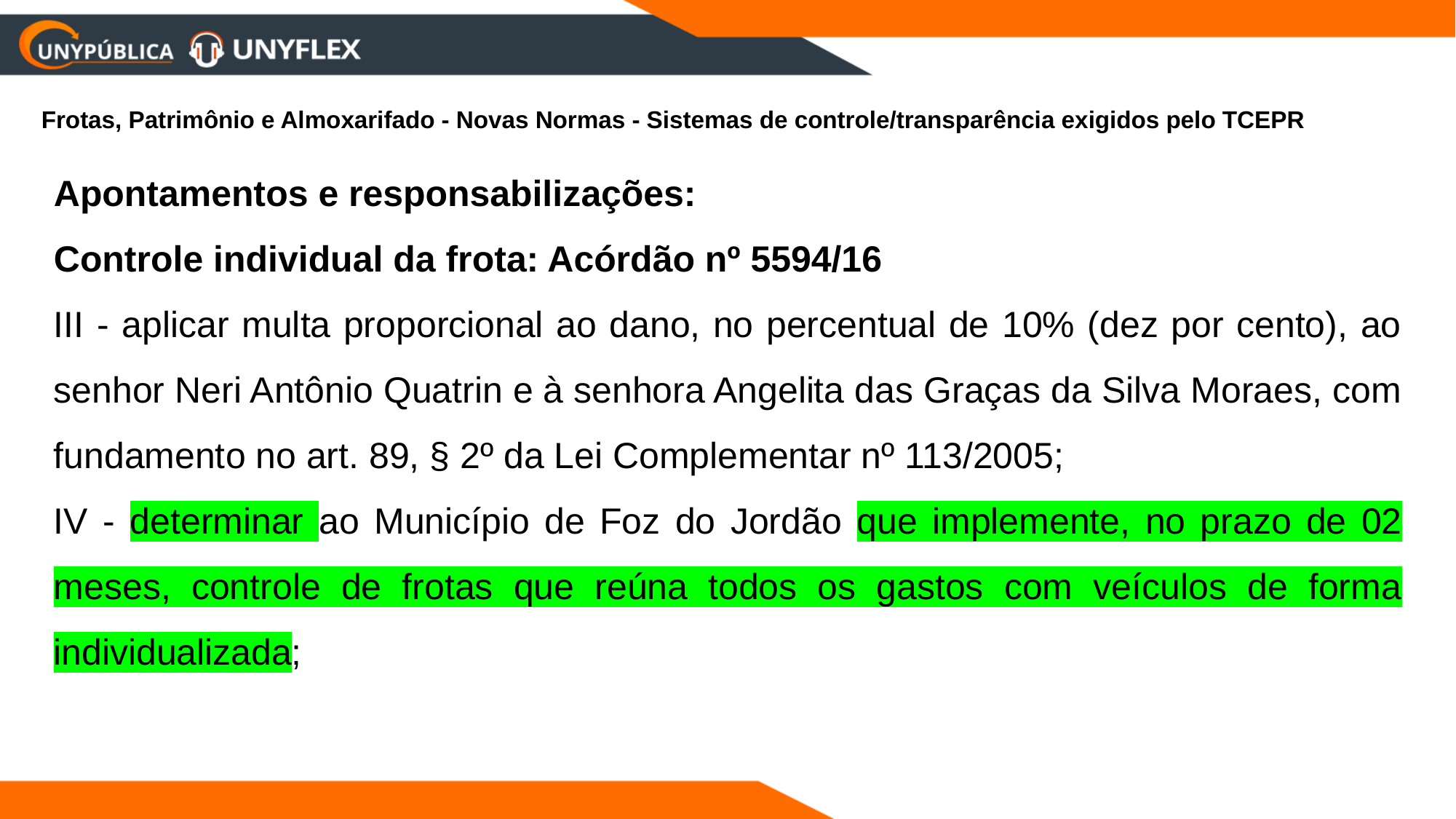

Frotas, Patrimônio e Almoxarifado - Novas Normas - Sistemas de controle/transparência exigidos pelo TCEPR
Apontamentos e responsabilizações:
Controle individual da frota: Acórdão nº 5594/16
III - aplicar multa proporcional ao dano, no percentual de 10% (dez por cento), ao senhor Neri Antônio Quatrin e à senhora Angelita das Graças da Silva Moraes, com fundamento no art. 89, § 2º da Lei Complementar nº 113/2005;
IV - determinar ao Município de Foz do Jordão que implemente, no prazo de 02 meses, controle de frotas que reúna todos os gastos com veículos de forma individualizada;